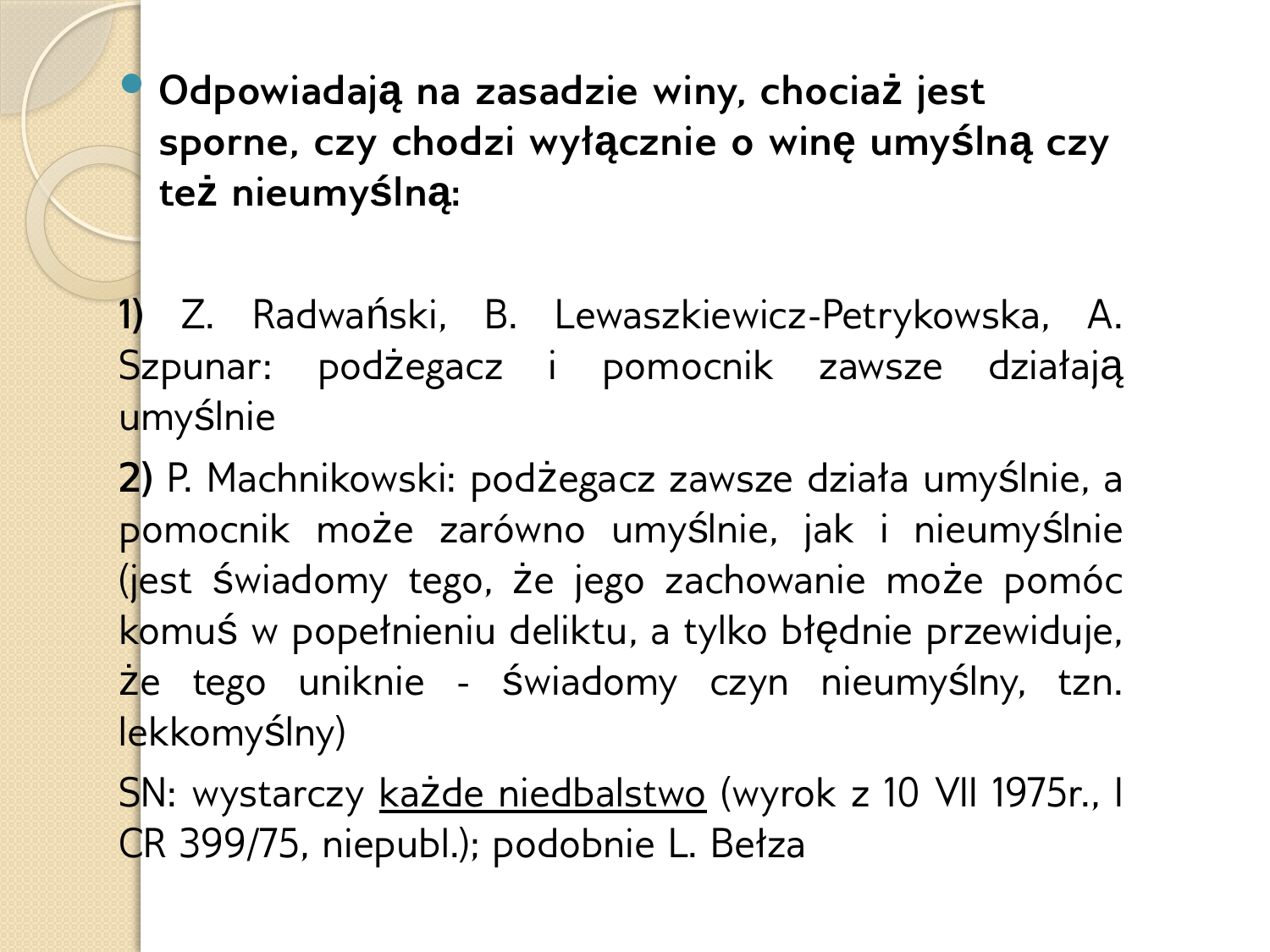

Odpowiadają na zasadzie winy, chociaż jest sporne, czy chodzi wyłącznie o winę umyślną czy też nieumyślną:

1) Z. Radwański, B. Lewaszkiewicz-Petrykowska, A. Szpunar: podżegacz i pomocnik zawsze działają umyślnie
2) P. Machnikowski: podżegacz zawsze działa umyślnie, a pomocnik może zarówno umyślnie, jak i nieumyślnie (jest świadomy tego, że jego zachowanie może pomóc komuś w popełnieniu deliktu, a tylko błędnie przewiduje, że tego uniknie - świadomy czyn nieumyślny, tzn. lekkomyślny)
SN: wystarczy każde niedbalstwo (wyrok z 10 VII 1975r., I CR 399/75, niepubl.); podobnie L. Bełza